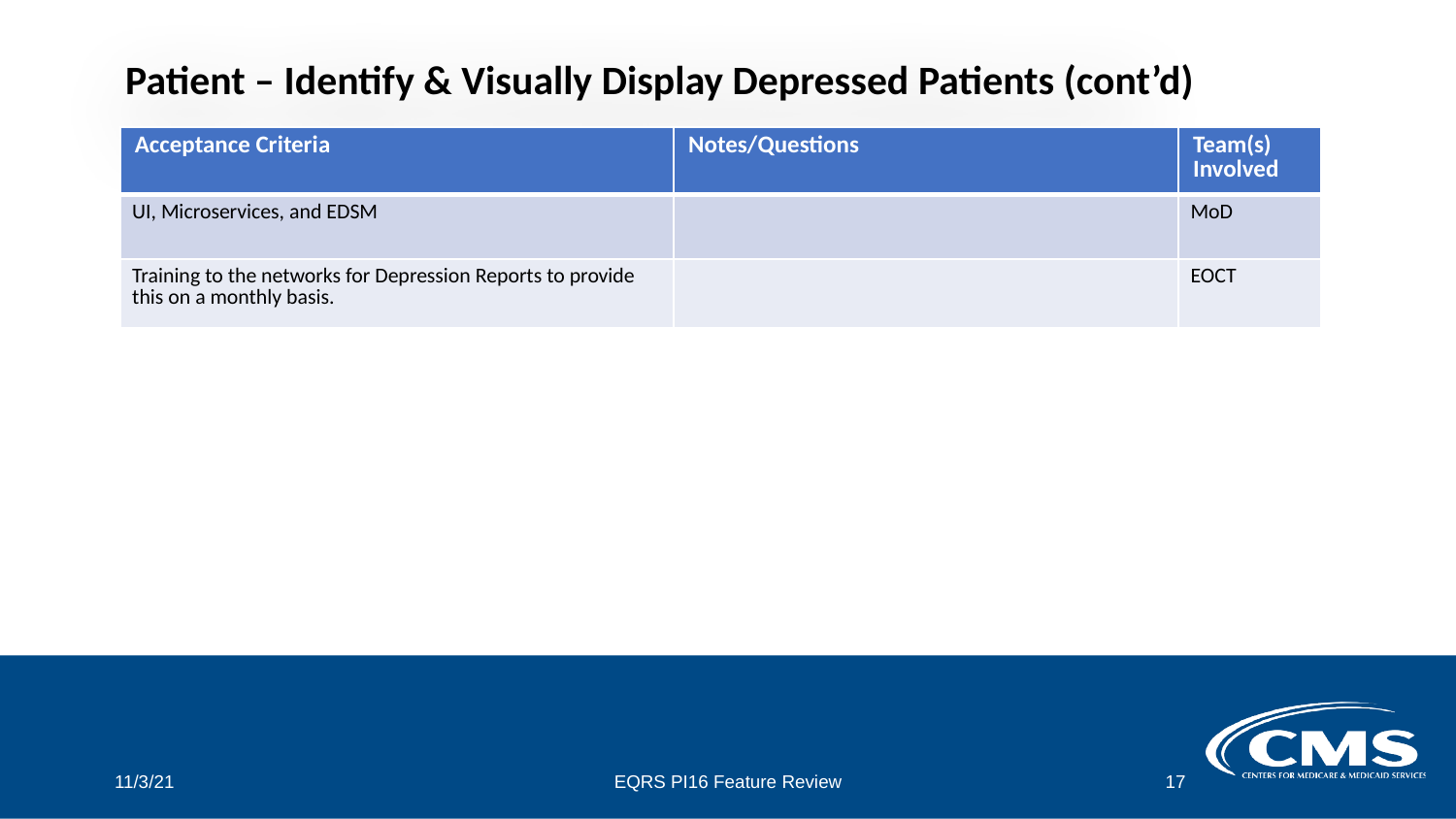

# Patient – Identify & Visually Display Depressed Patients (cont’d)

| Acceptance Criteria | Notes/Questions | Team(s) Involved |
| --- | --- | --- |
| UI, Microservices, and EDSM |  | MoD |
| Training to the networks for Depression Reports to provide this on a monthly basis. |  | EOCT |
11/3/21

EQRS PI16 Feature Review

17